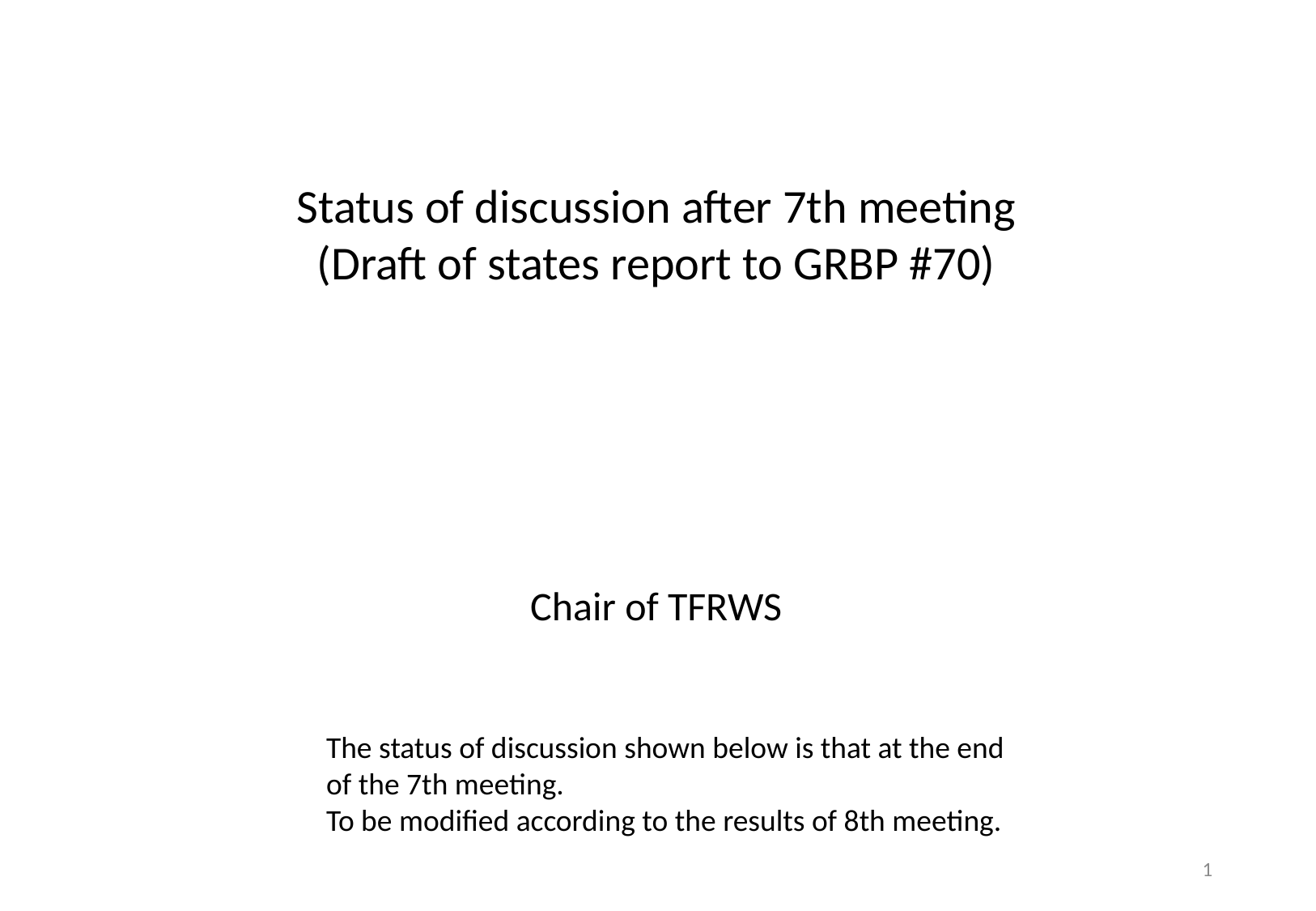

Status of discussion after 7th meeting
(Draft of states report to GRBP #70)

Chair of TFRWS
The status of discussion shown below is that at the end of the 7th meeting.
To be modified according to the results of 8th meeting.
1